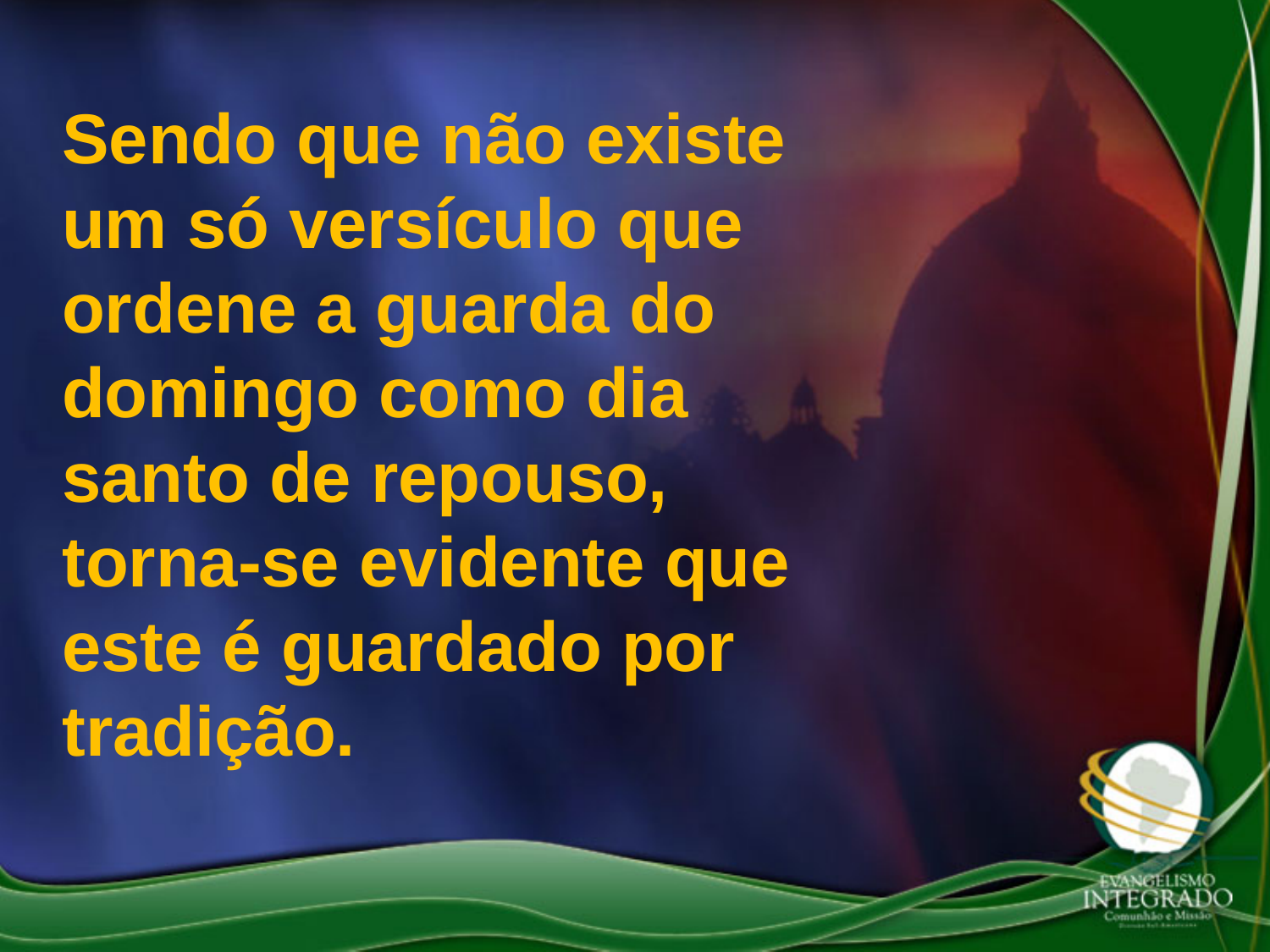

Sendo que não existe um só versículo que ordene a guarda do domingo como dia santo de repouso, torna-se evidente que este é guardado por tradição.